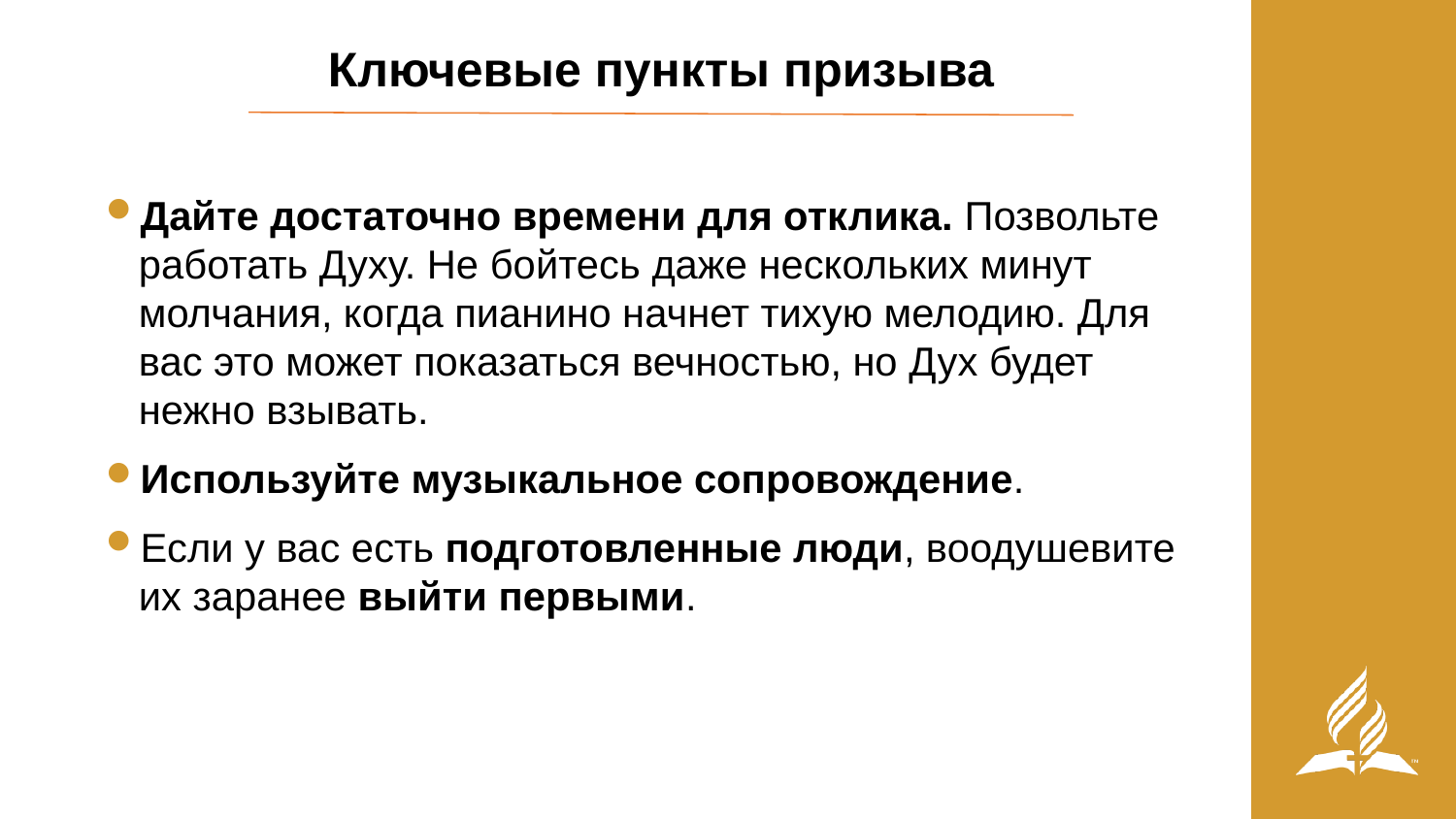

Ключевые пункты призыва
Дайте достаточно времени для отклика. Позвольте работать Духу. Не бойтесь даже нескольких минут молчания, когда пианино начнет тихую мелодию. Для вас это может показаться вечностью, но Дух будет нежно взывать.
Используйте музыкальное сопровождение.
Если у вас есть подготовленные люди, воодушевите их заранее выйти первыми.